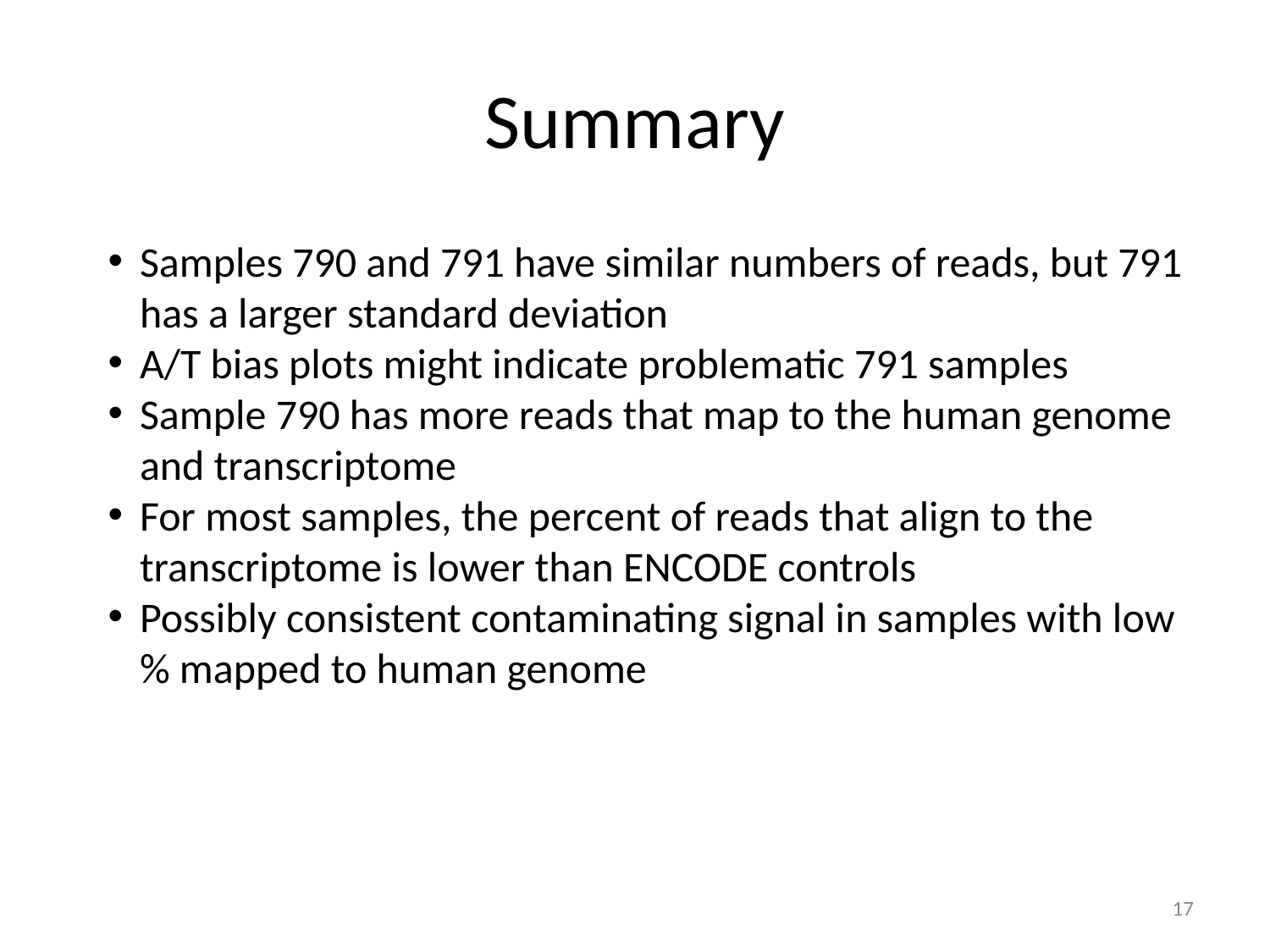

# Summary
Samples 790 and 791 have similar numbers of reads, but 791 has a larger standard deviation
A/T bias plots might indicate problematic 791 samples
Sample 790 has more reads that map to the human genome and transcriptome
For most samples, the percent of reads that align to the transcriptome is lower than ENCODE controls
Possibly consistent contaminating signal in samples with low % mapped to human genome
17